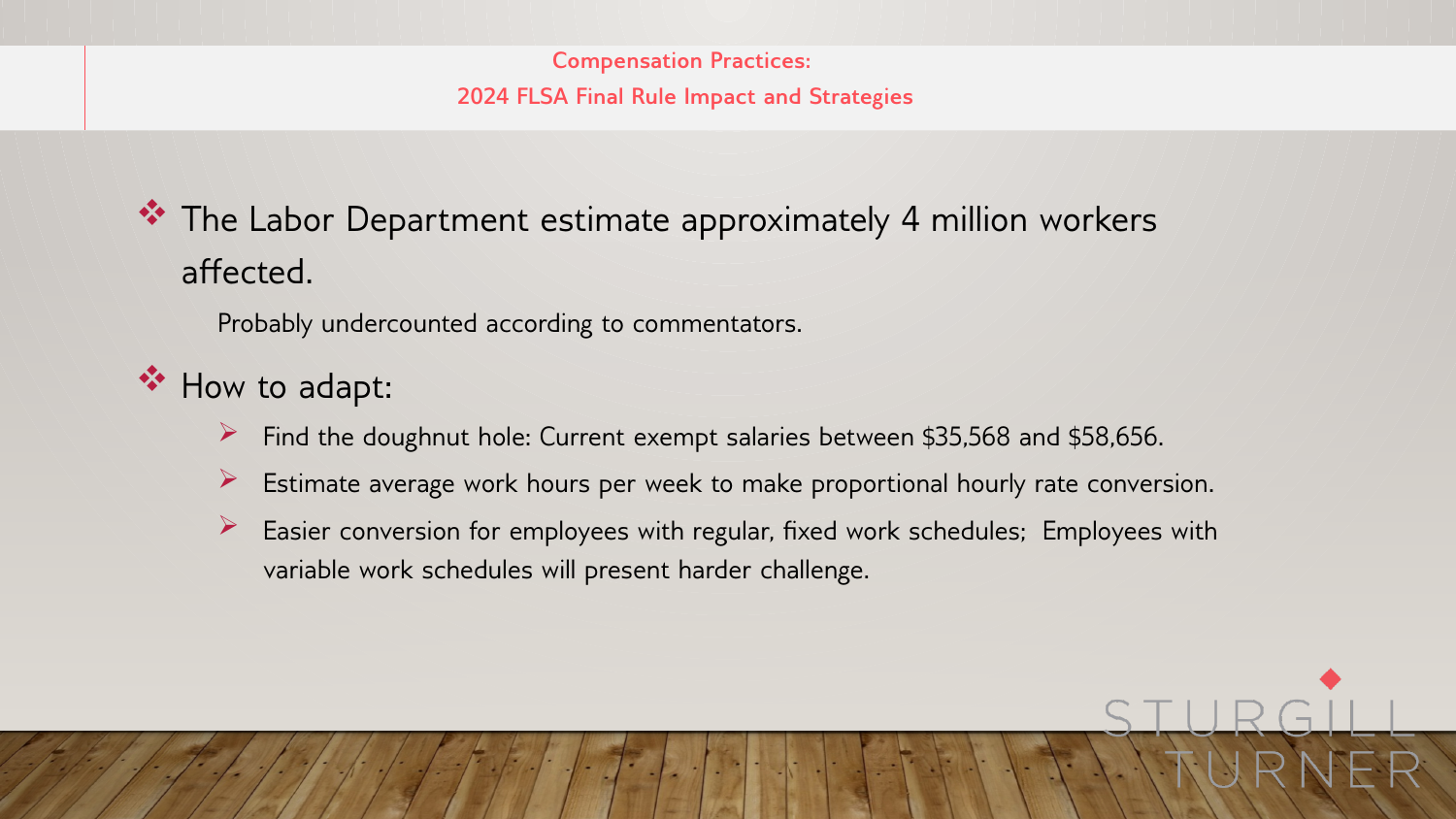

Compensation Practices:
2024 FLSA Final Rule Impact and Strategies

The Labor Department estimate approximately 4 million workers affected.
Probably undercounted according to commentators.
How to adapt:
Find the doughnut hole: Current exempt salaries between $35,568 and $58,656.
Estimate average work hours per week to make proportional hourly rate conversion.
Easier conversion for employees with regular, fixed work schedules;  Employees with variable work schedules will present harder challenge.